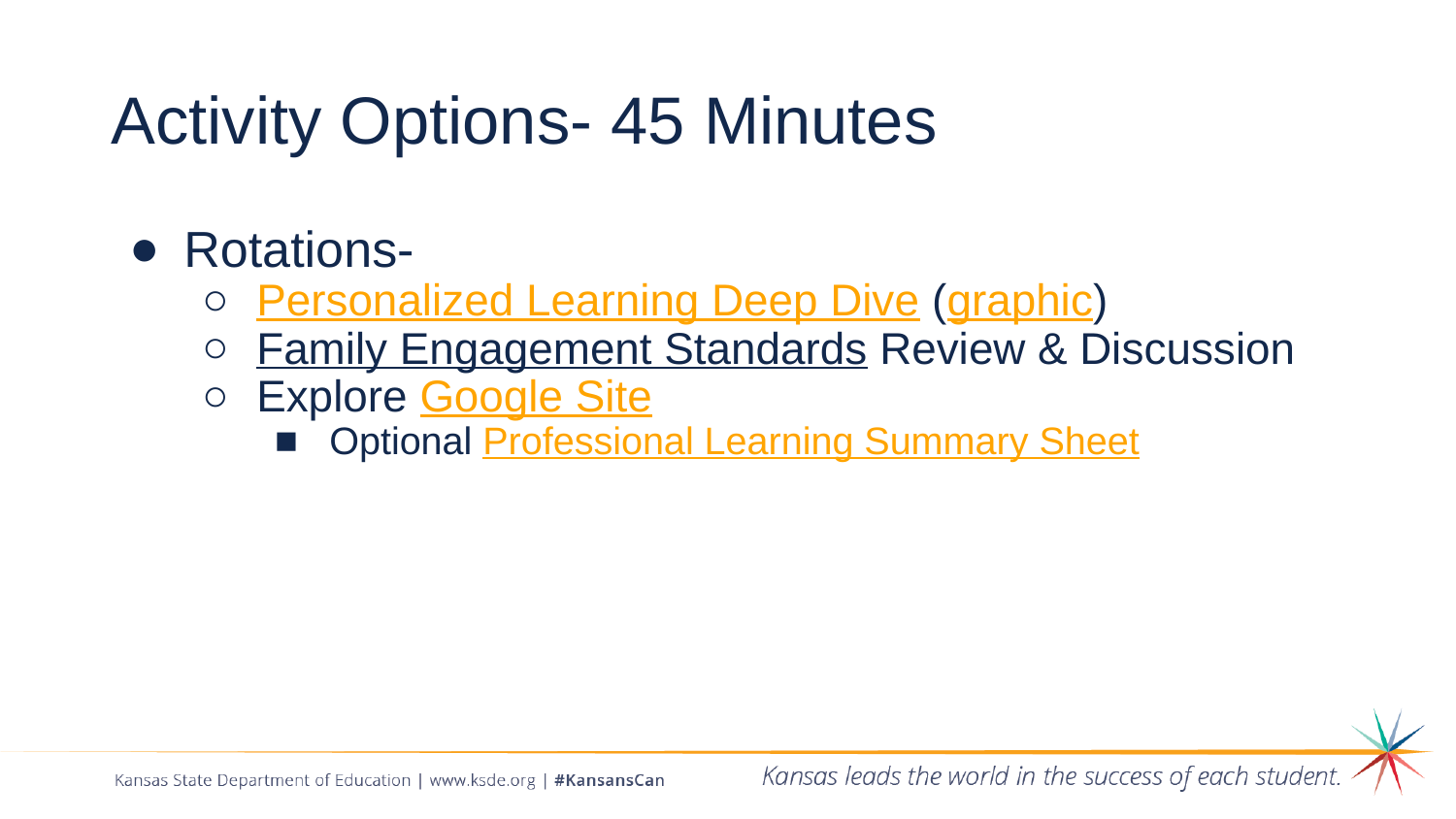

# Activity Options- 45 Minutes
Rotations-
Personalized Learning Deep Dive (graphic)
Family Engagement Standards Review & Discussion
Explore Google Site
Optional Professional Learning Summary Sheet